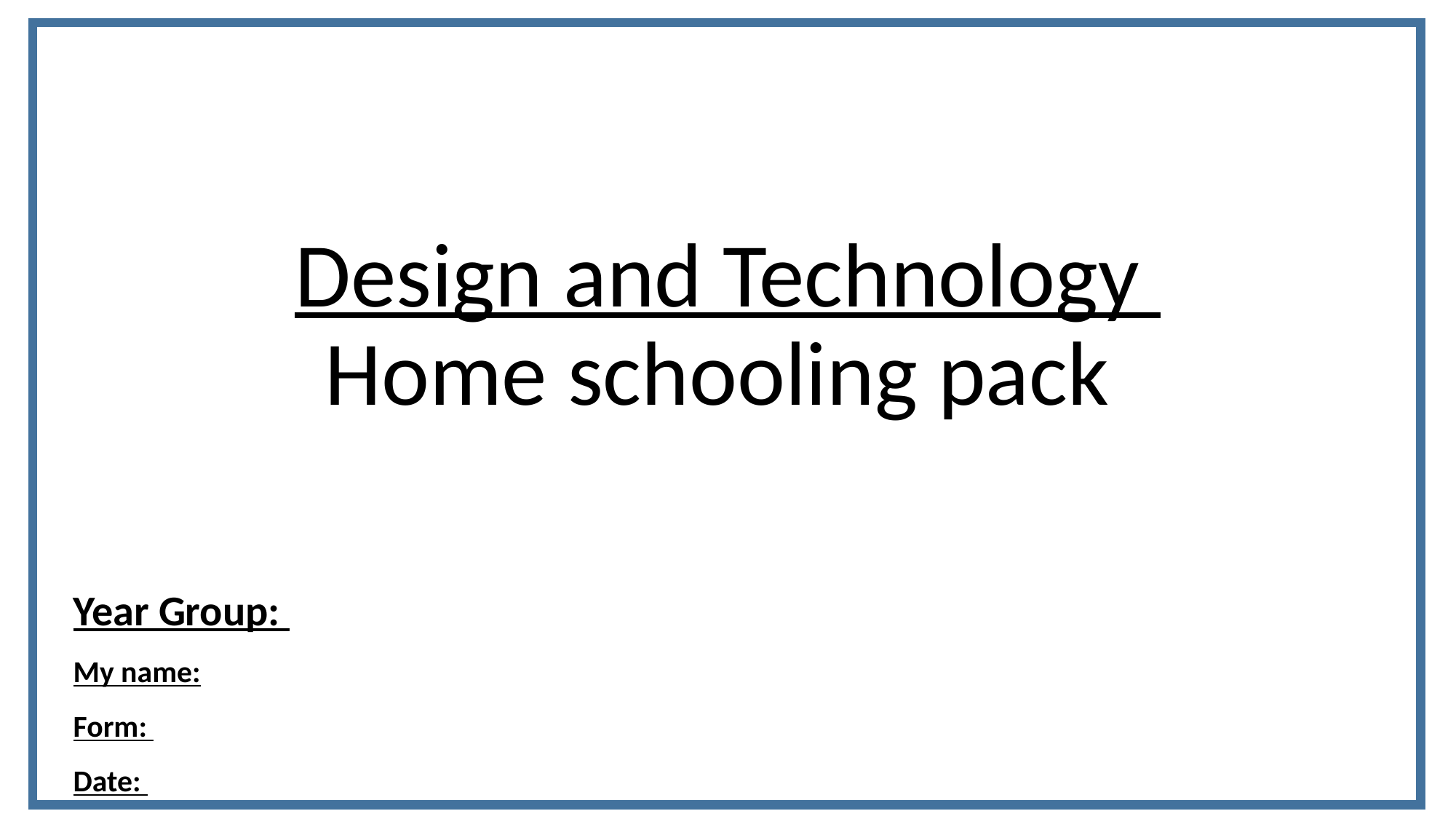

# Design and Technology Home schooling pack
Year Group:
My name:
Form:
Date: